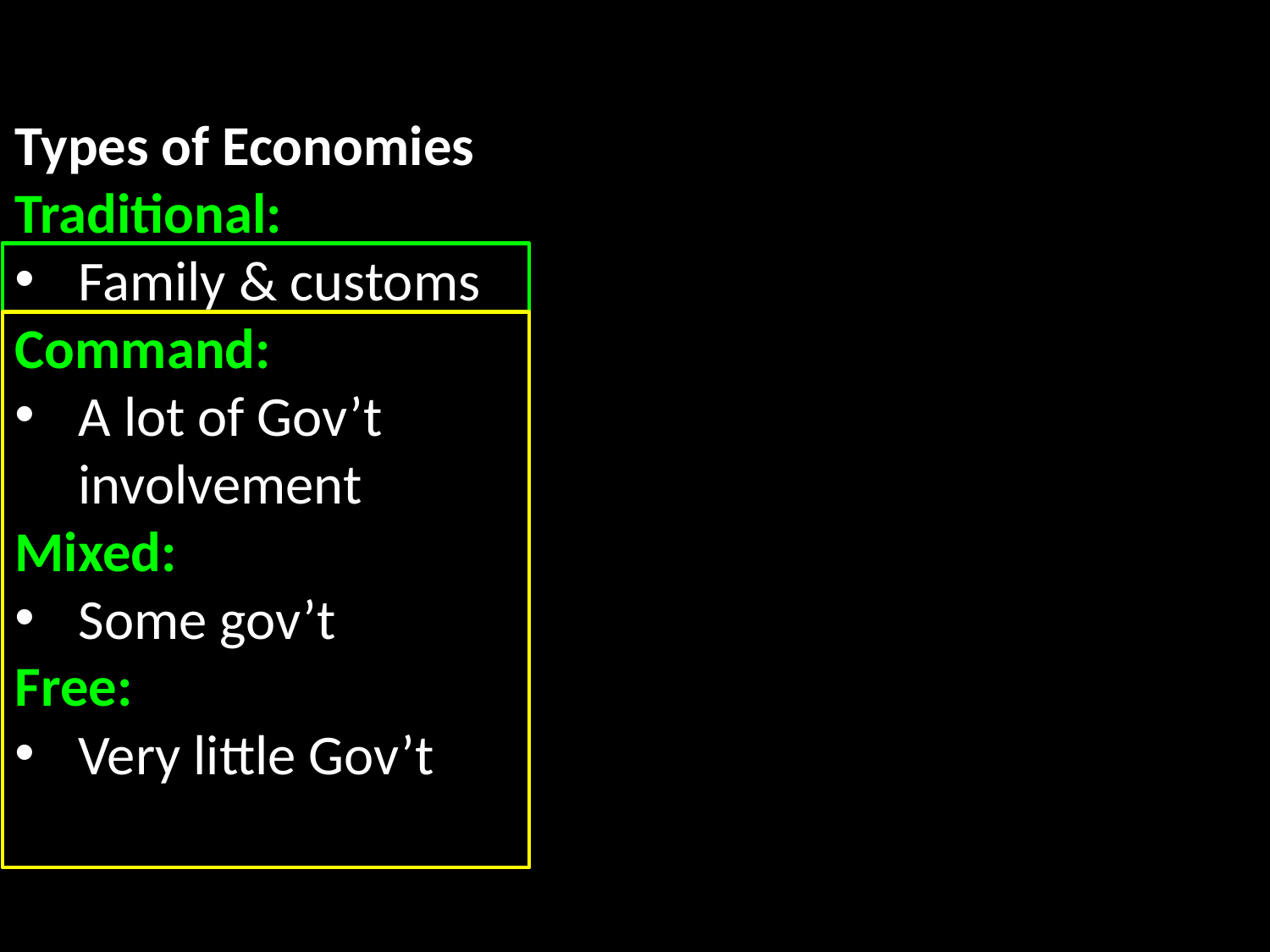

Types of Economies
Traditional:
Family & customs
Command:
A lot of Gov’t involvement
Mixed:
Some gov’t
Free:
Very little Gov’t